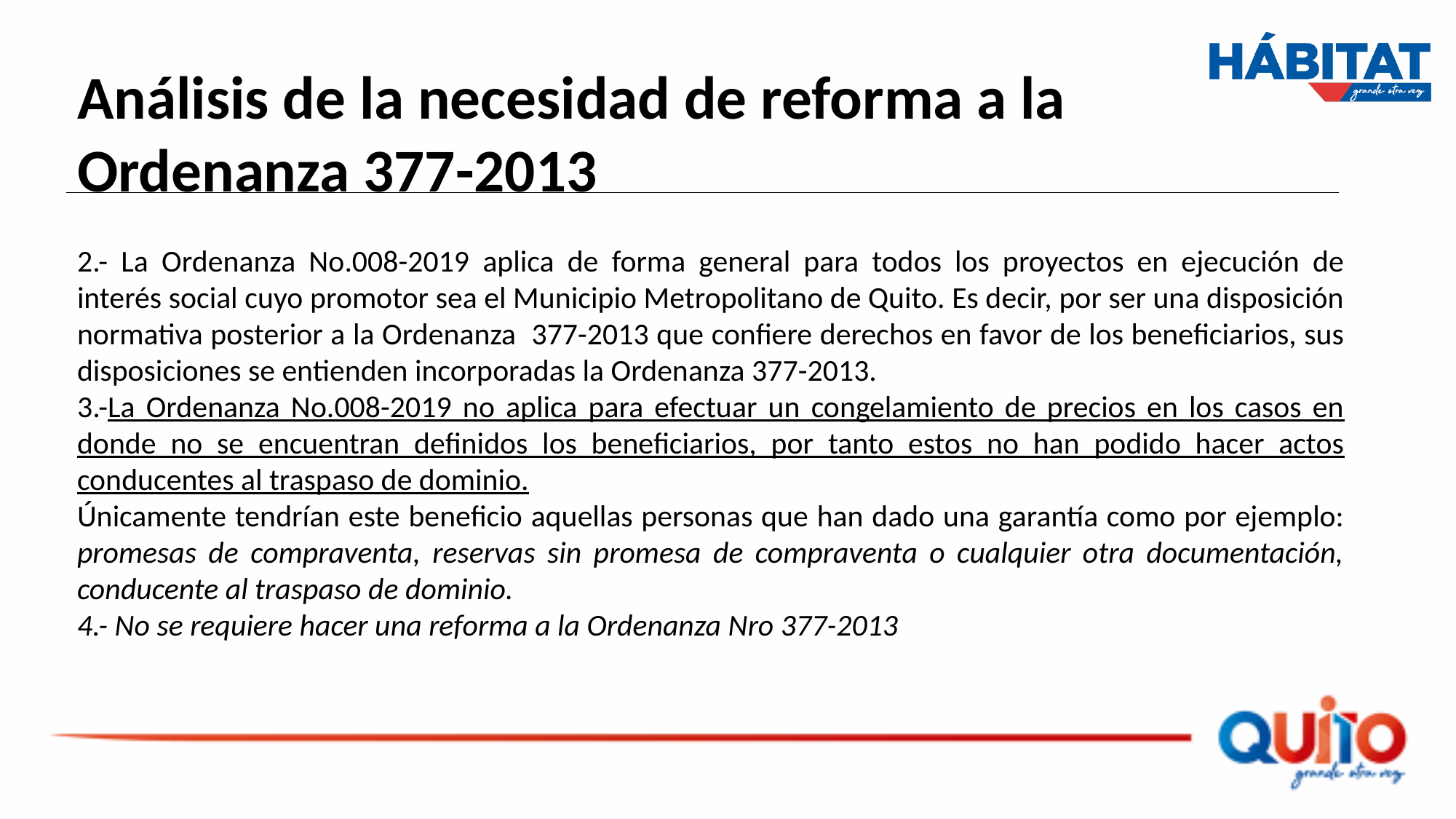

Análisis de la necesidad de reforma a la
Ordenanza 377-2013
2.- La Ordenanza No.008-2019 aplica de forma general para todos los proyectos en ejecución de interés social cuyo promotor sea el Municipio Metropolitano de Quito. Es decir, por ser una disposición normativa posterior a la Ordenanza  377-2013 que confiere derechos en favor de los beneficiarios, sus disposiciones se entienden incorporadas la Ordenanza 377-2013.
3.-La Ordenanza No.008-2019 no aplica para efectuar un congelamiento de precios en los casos en donde no se encuentran definidos los beneficiarios, por tanto estos no han podido hacer actos conducentes al traspaso de dominio.
Únicamente tendrían este beneficio aquellas personas que han dado una garantía como por ejemplo: promesas de compraventa, reservas sin promesa de compraventa o cualquier otra documentación, conducente al traspaso de dominio.
4.- No se requiere hacer una reforma a la Ordenanza Nro 377-2013